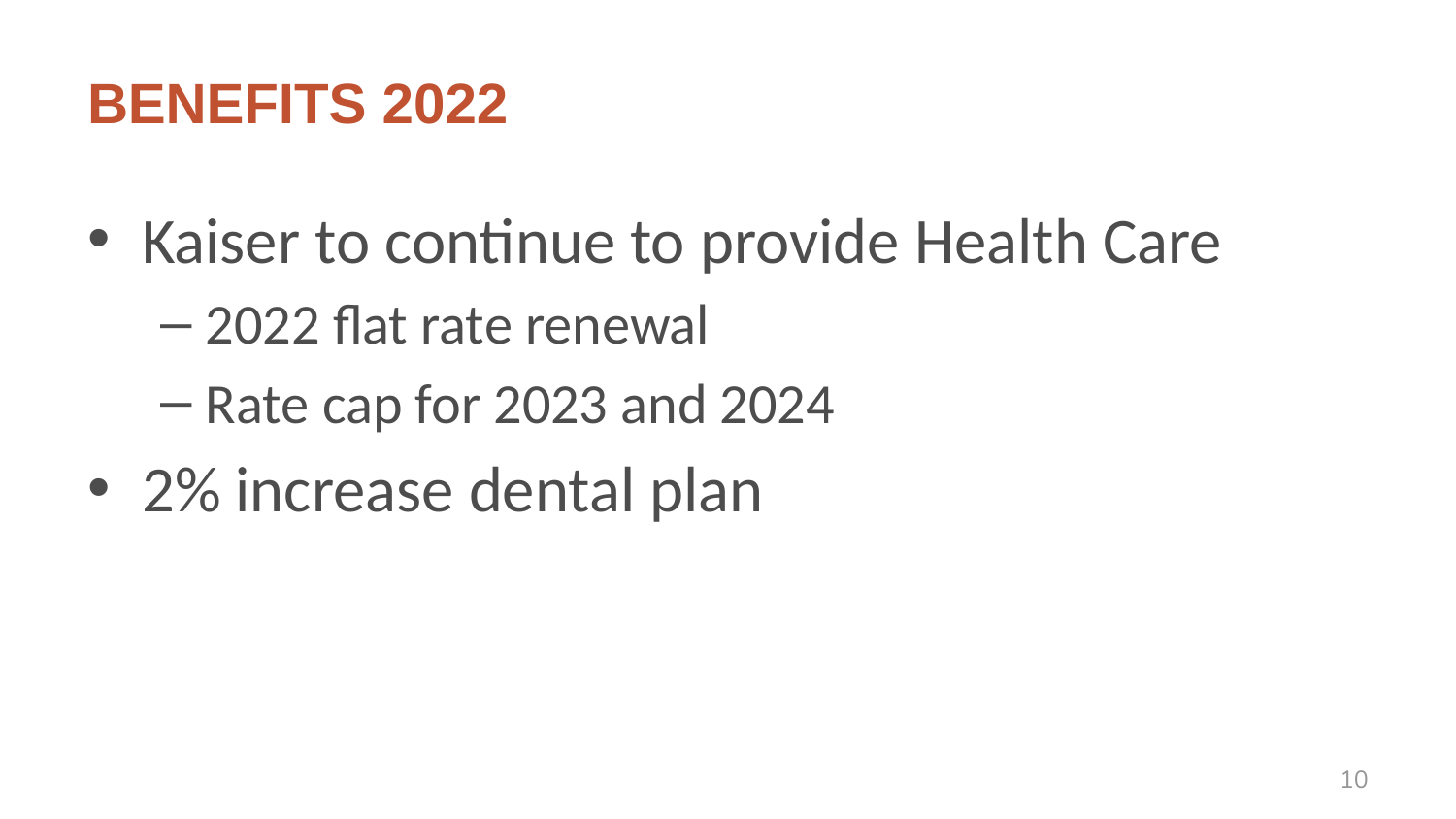

# BENEFITS 2022
Kaiser to continue to provide Health Care
2022 flat rate renewal
Rate cap for 2023 and 2024
2% increase dental plan
10